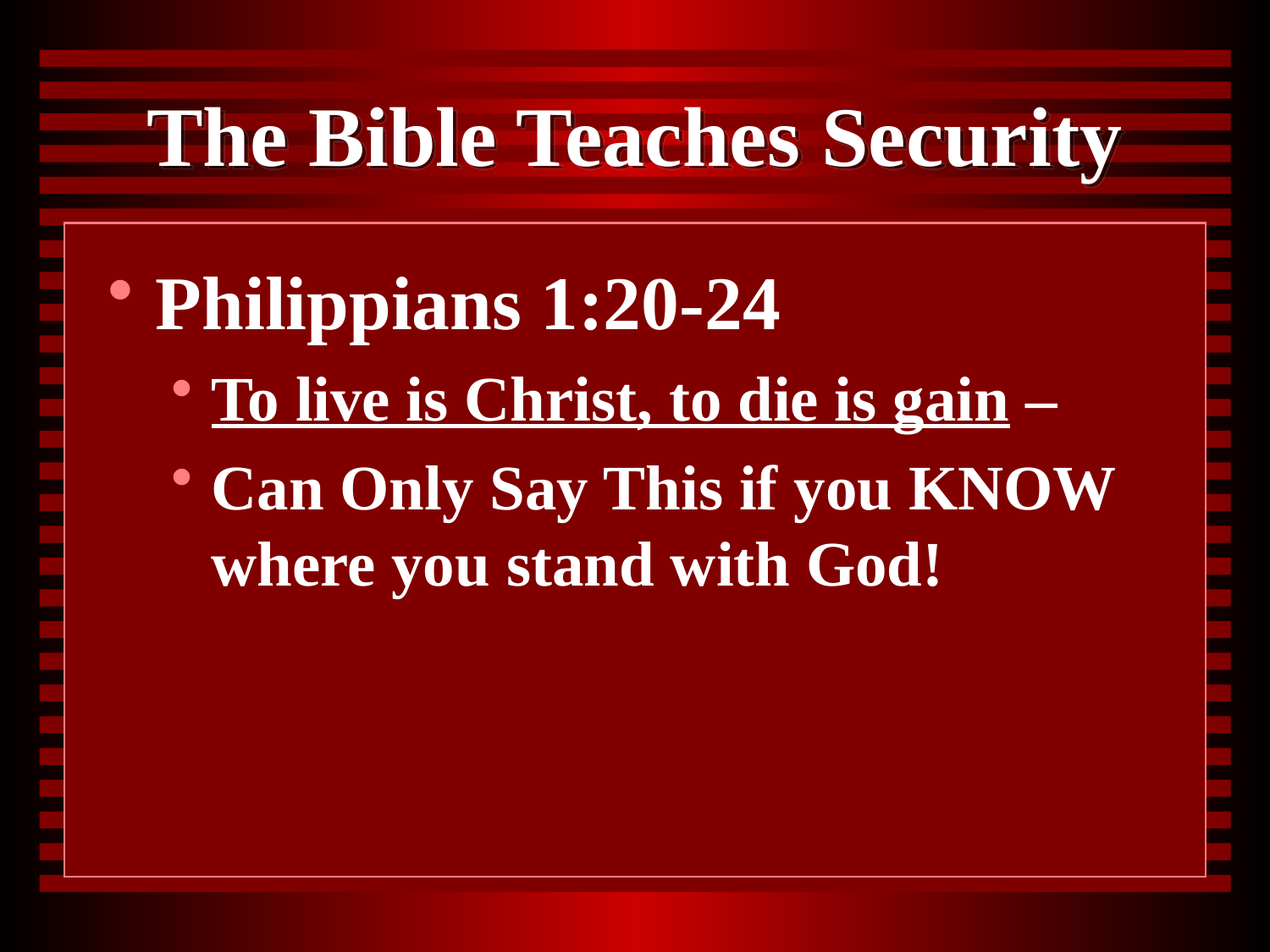

# The Bible Teaches Security
Philippians 1:20-24
To live is Christ, to die is gain –
Can Only Say This if you KNOW where you stand with God!